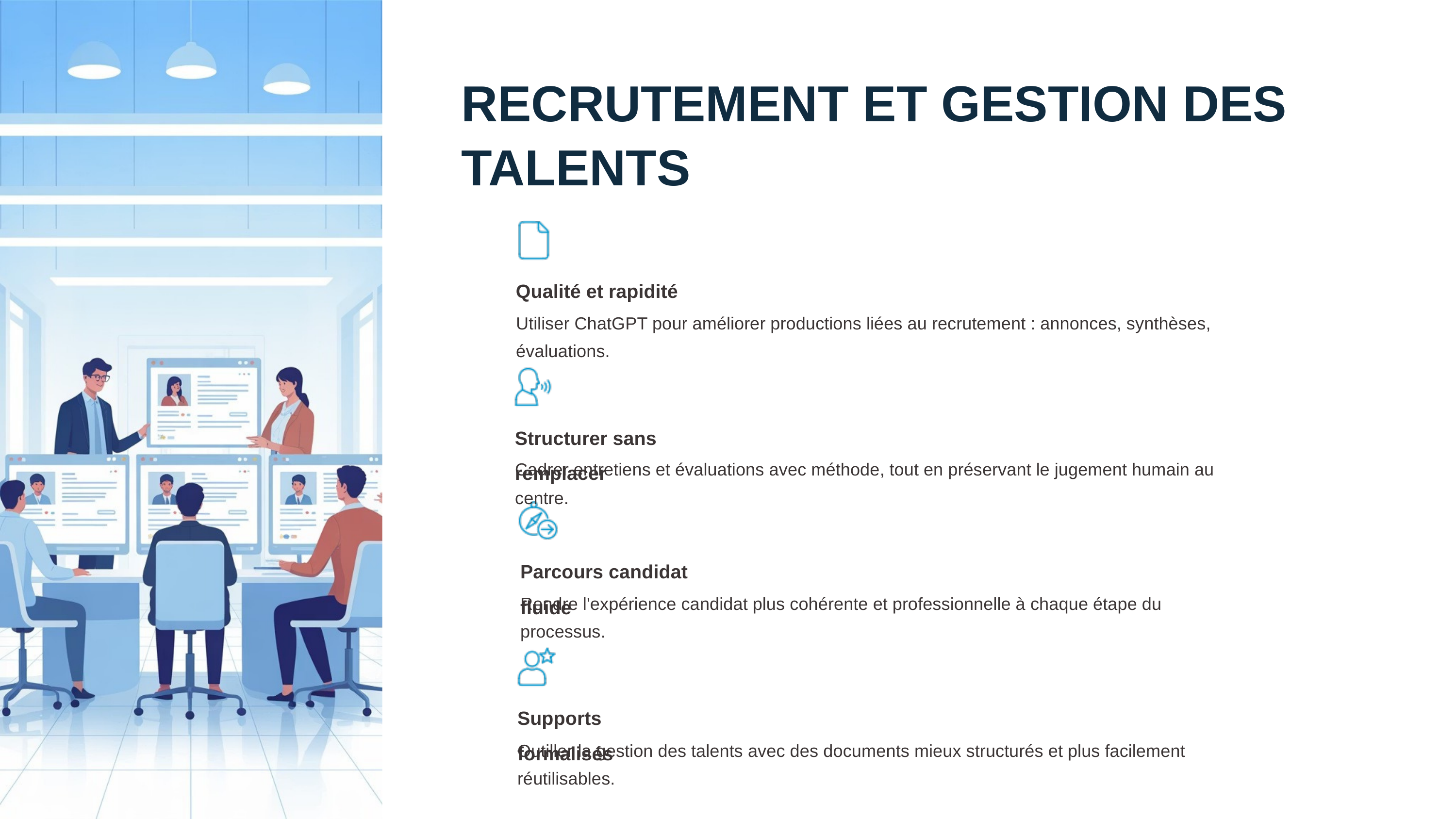

RECRUTEMENT ET GESTION DES TALENTS

Qualité et rapidité

Utiliser ChatGPT pour améliorer productions liées au recrutement : annonces, synthèses, évaluations.

Structurer sans remplacer

Cadrer entretiens et évaluations avec méthode, tout en préservant le jugement humain au centre.

Parcours candidat fluide

Rendre l'expérience candidat plus cohérente et professionnelle à chaque étape du processus.

Supports formalisés

Outiller la gestion des talents avec des documents mieux structurés et plus facilement réutilisables.